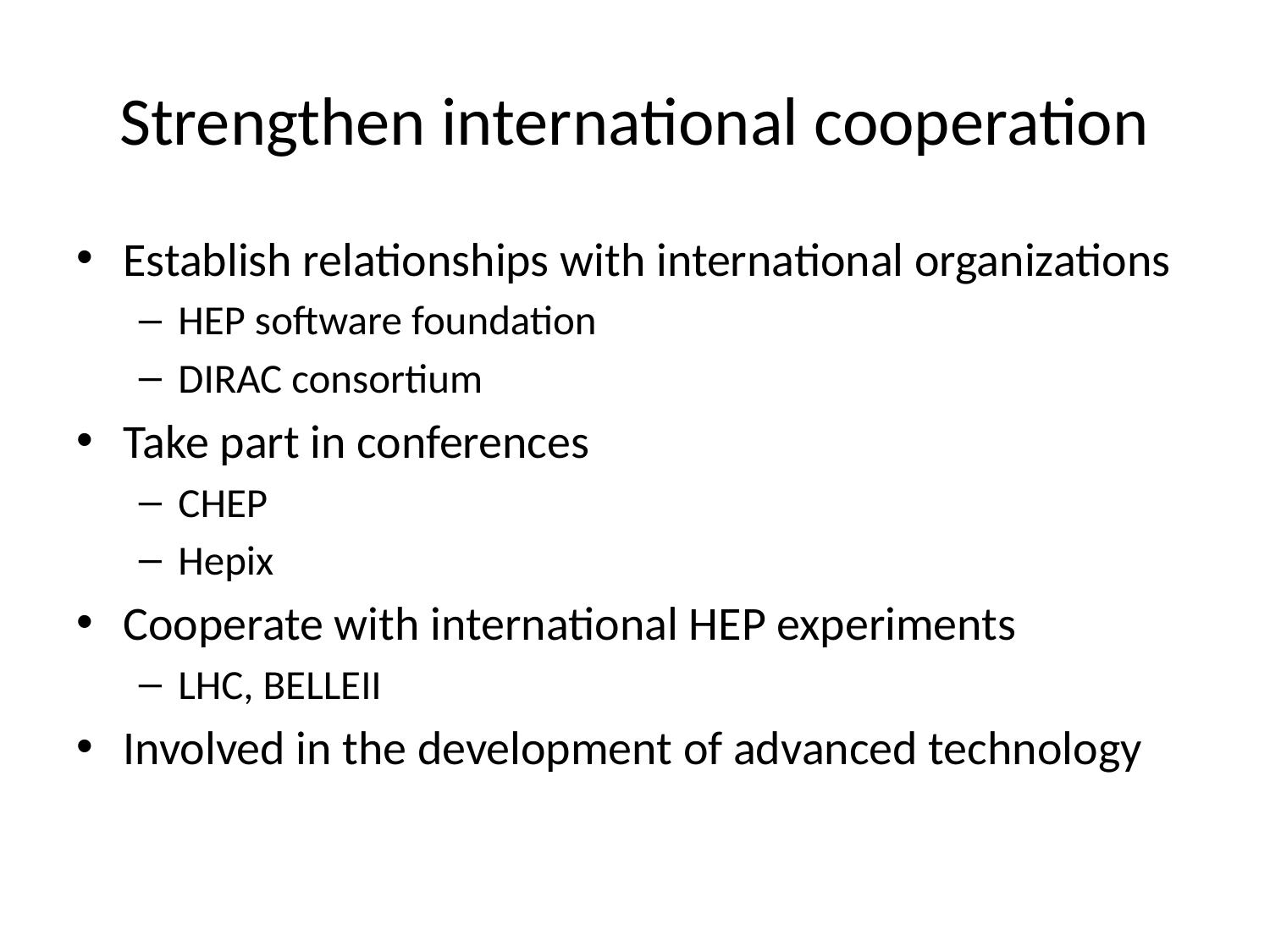

# Strengthen international cooperation
Establish relationships with international organizations
HEP software foundation
DIRAC consortium
Take part in conferences
CHEP
Hepix
Cooperate with international HEP experiments
LHC, BELLEII
Involved in the development of advanced technology